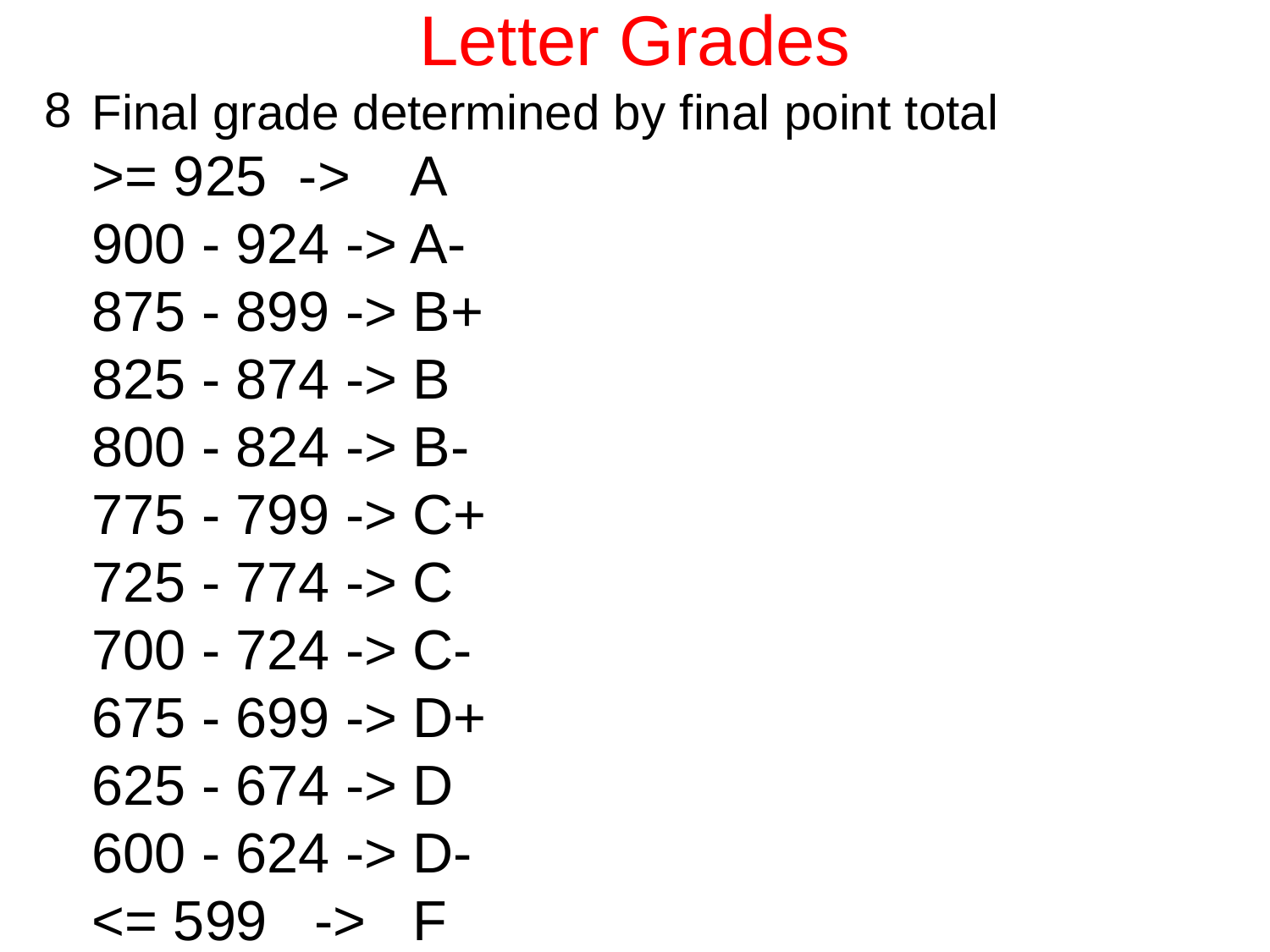

# Letter Grades
Final grade determined by final point total
>= 925  ->    A
900 - 924 -> A-
875 - 899 -> B+
825 - 874 -> B
800 - 824 -> B-
775 - 799 -> C+
725 - 774 -> C
700 - 724 -> C-
675 - 699 -> D+
625 - 674 -> D
600 - 624 -> D-
<= 599   ->   F